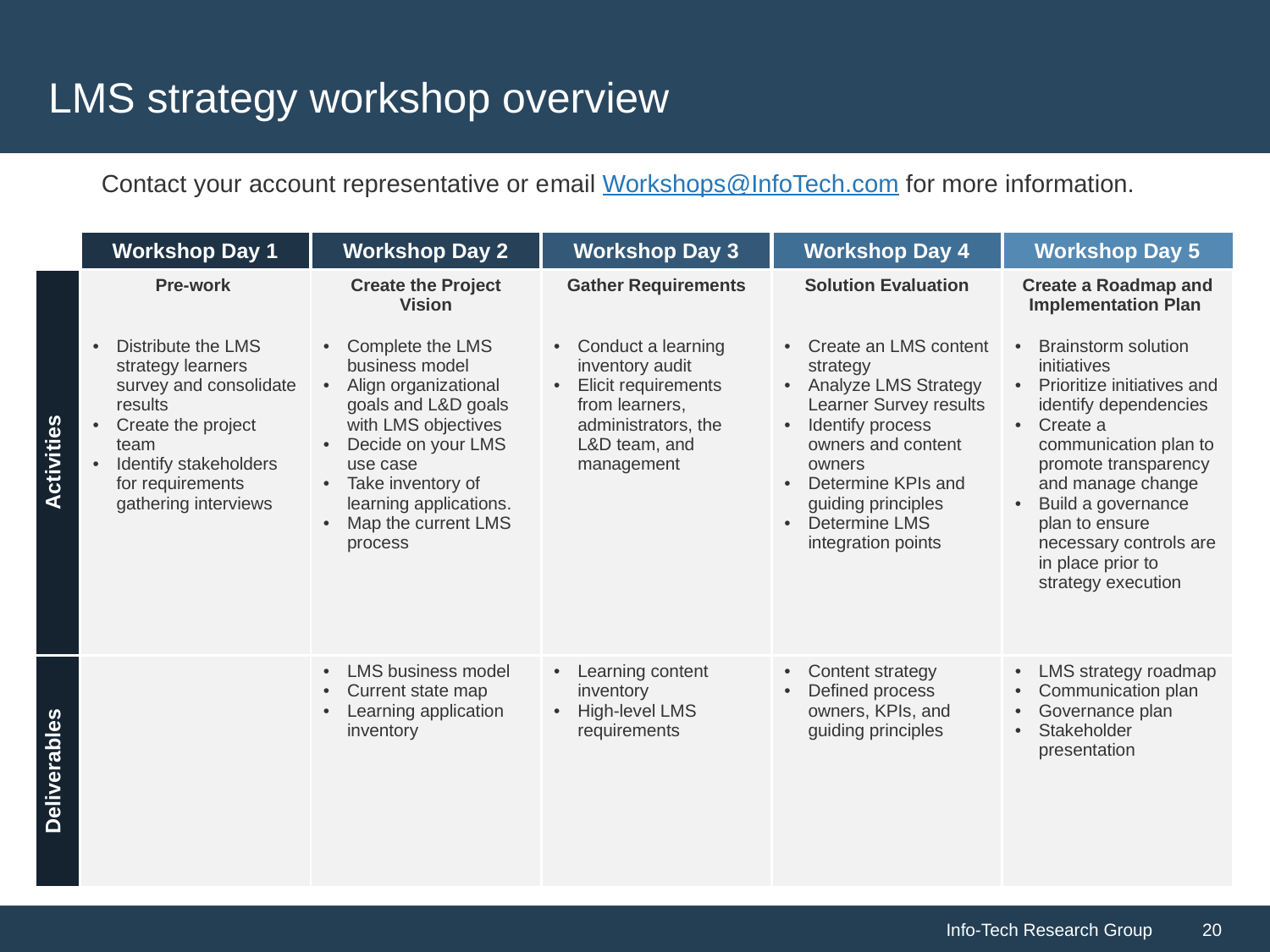

# LMS strategy workshop overview
Contact your account representative or email Workshops@InfoTech.com for more information.
|  | Workshop Day 1 | Workshop Day 2 | Workshop Day 3 | Workshop Day 4 | Workshop Day 5 |
| --- | --- | --- | --- | --- | --- |
| Activities | Pre-work Distribute the LMS strategy learners survey and consolidate results Create the project team Identify stakeholders for requirements gathering interviews | Create the Project Vision Complete the LMS business model Align organizational goals and L&D goals with LMS objectives Decide on your LMS use case Take inventory of learning applications. Map the current LMS process | Gather Requirements Conduct a learning inventory audit Elicit requirements from learners, administrators, the L&D team, and management | Solution Evaluation Create an LMS content strategy Analyze LMS Strategy Learner Survey results Identify process owners and content owners Determine KPIs and guiding principles Determine LMS integration points | Create a Roadmap and Implementation Plan Brainstorm solution initiatives Prioritize initiatives and identify dependencies Create a communication plan to promote transparency and manage change Build a governance plan to ensure necessary controls are in place prior to strategy execution |
| Deliverables |  | LMS business model Current state map Learning application inventory | Learning content inventory High-level LMS requirements | Content strategy Defined process owners, KPIs, and guiding principles | LMS strategy roadmap Communication plan Governance plan Stakeholder presentation |